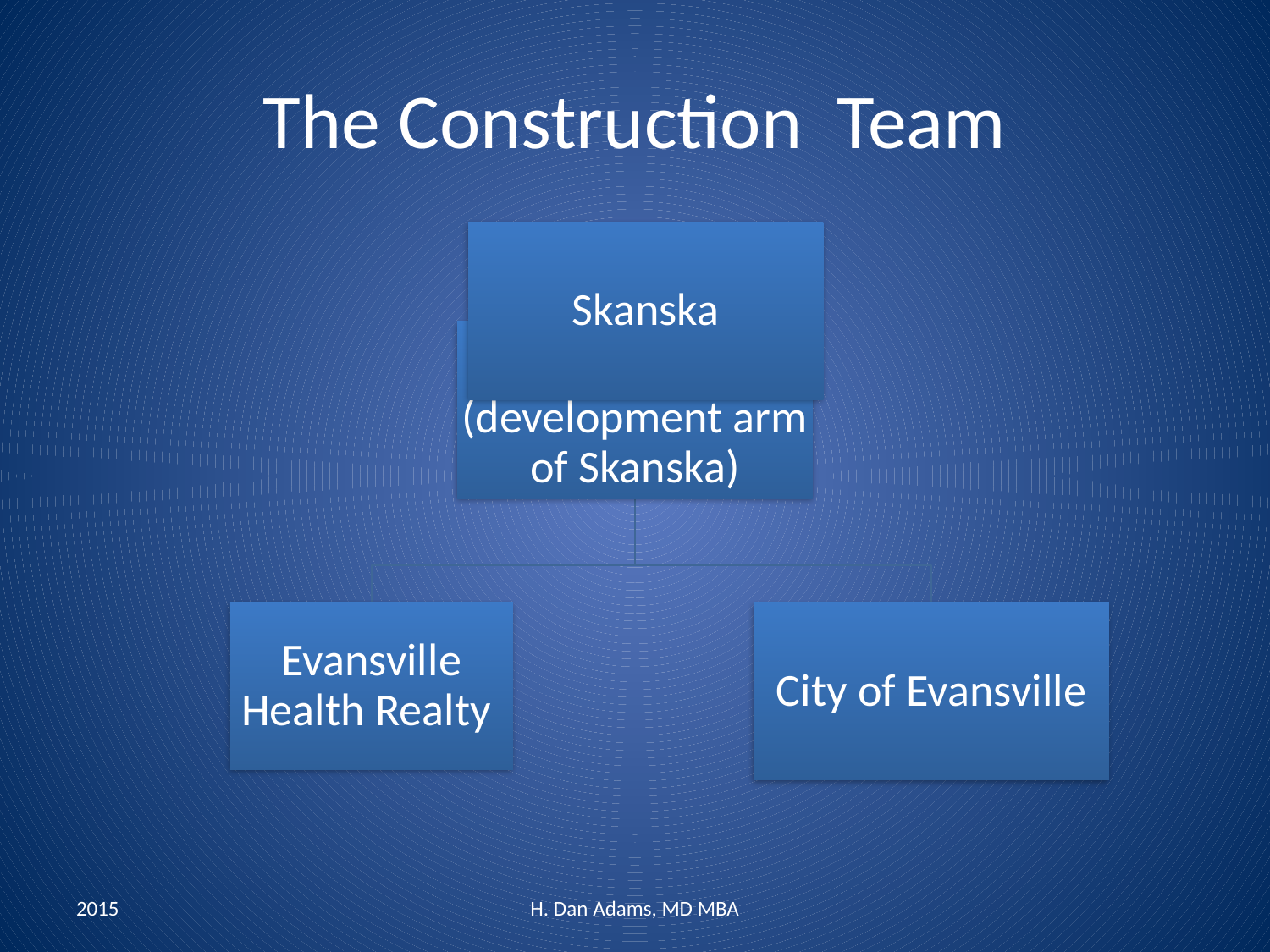

# The Construction  Team
US Health Care
(development arm of Skanska)
Evansville Health Realty
City of Evansville
Skanska
2015
H. Dan Adams, MD MBA